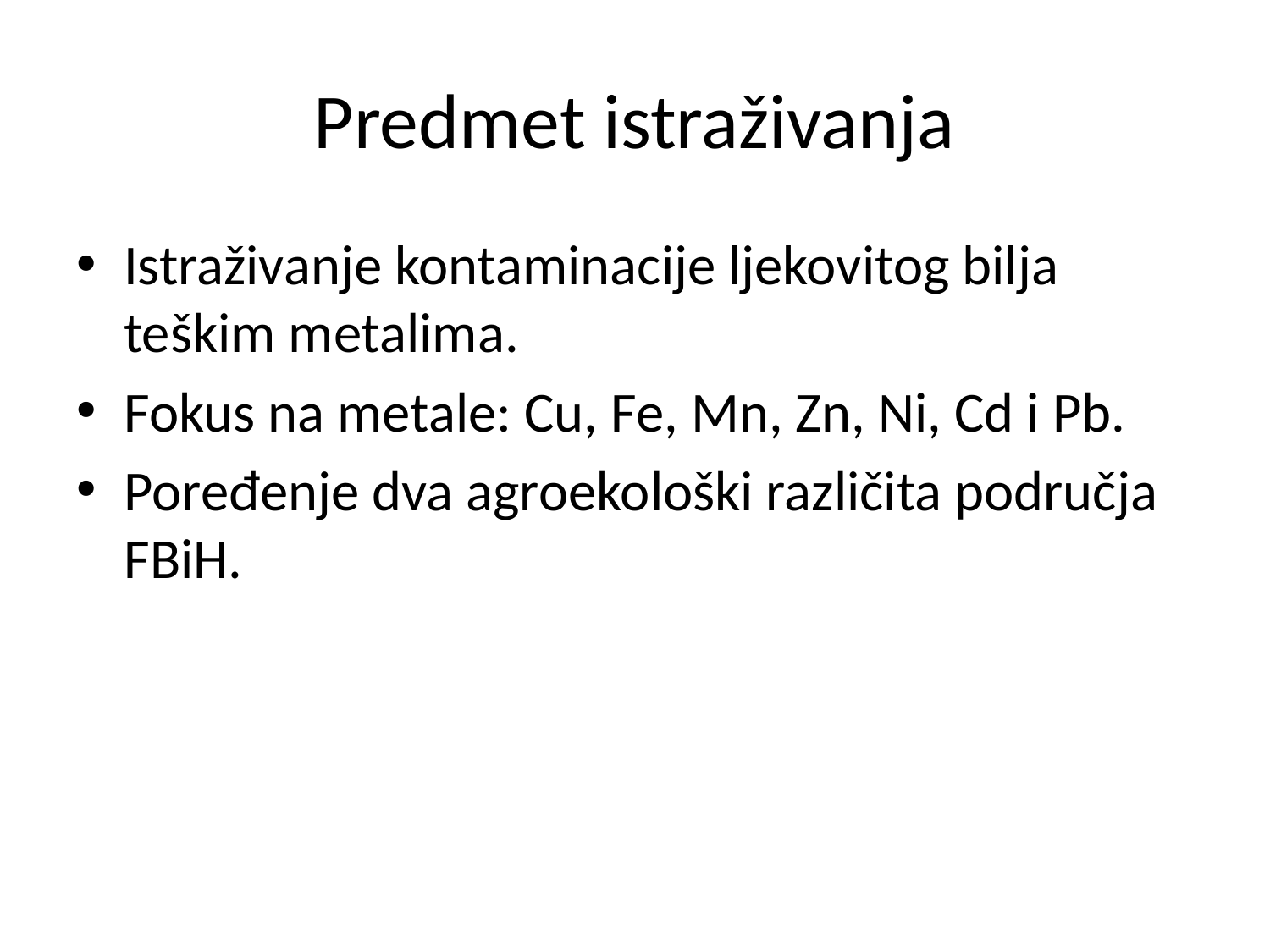

# Predmet istraživanja
Istraživanje kontaminacije ljekovitog bilja teškim metalima.
Fokus na metale: Cu, Fe, Mn, Zn, Ni, Cd i Pb.
Poređenje dva agroekološki različita područja FBiH.